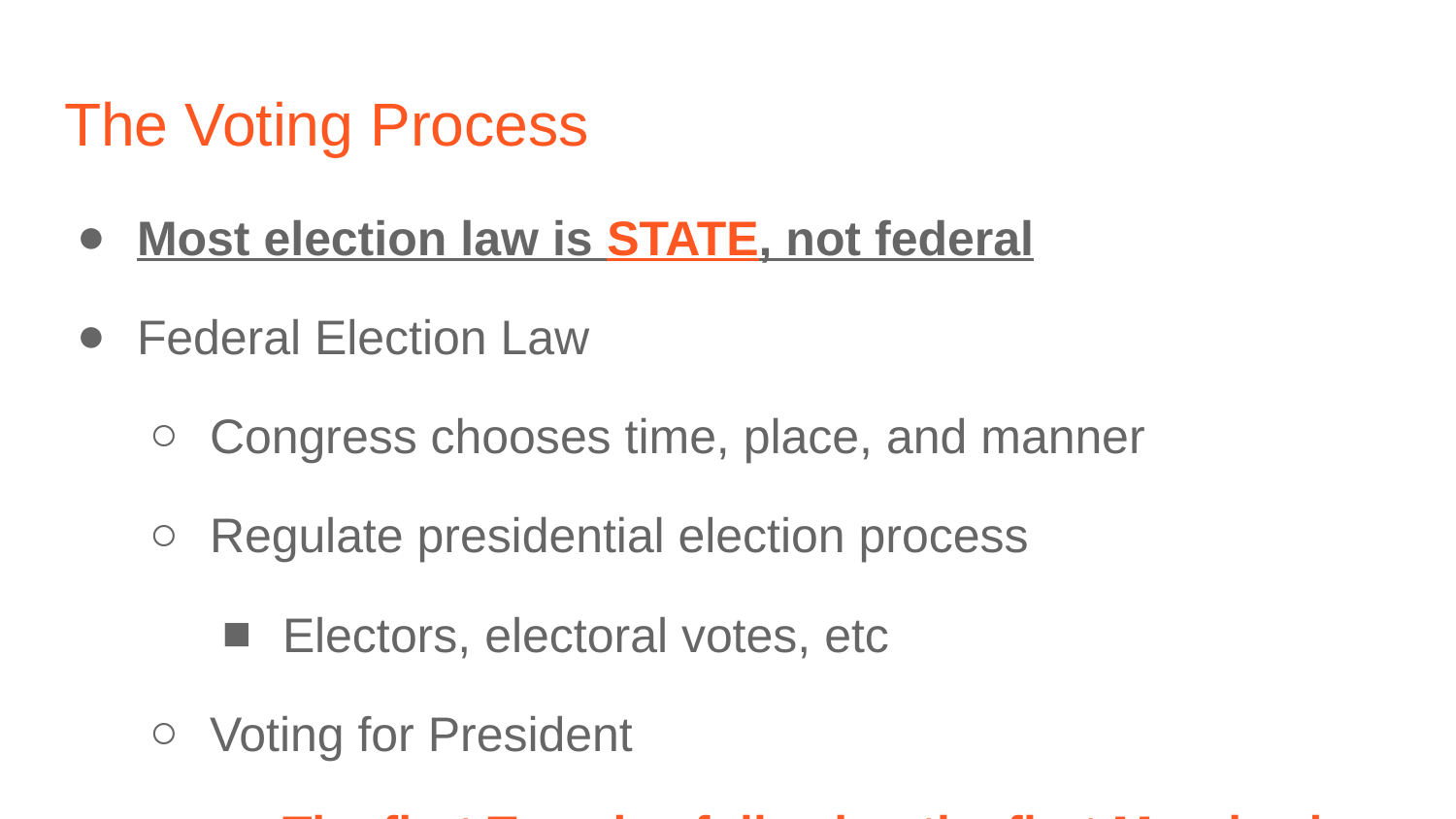

# The Voting Process
Most election law is STATE, not federal
Federal Election Law
Congress chooses time, place, and manner
Regulate presidential election process
Electors, electoral votes, etc
Voting for President
The first Tuesday following the first Monday in November